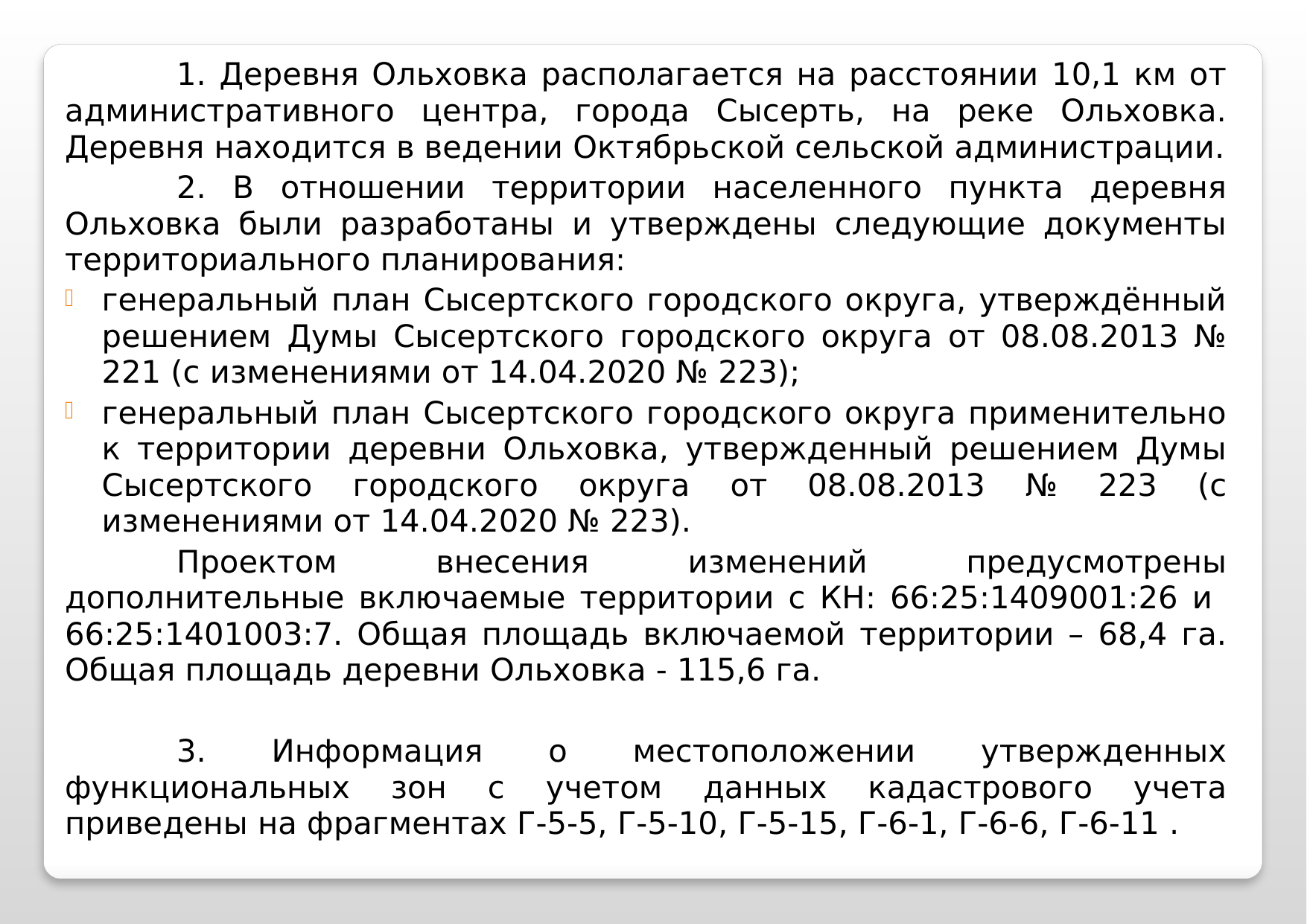

1. Деревня Ольховка располагается на расстоянии 10,1 км от административного центра, города Сысерть, на реке Ольховка. Деревня находится в ведении Октябрьской сельской администрации.
	2. В отношении территории населенного пункта деревня Ольховка были разработаны и утверждены следующие документы территориального планирования:
генеральный план Сысертского городского округа, утверждённый решением Думы Сысертского городского округа от 08.08.2013 № 221 (с изменениями от 14.04.2020 № 223);
генеральный план Сысертского городского округа применительно к территории деревни Ольховка, утвержденный решением Думы Сысертского городского округа от 08.08.2013 № 223 (с изменениями от 14.04.2020 № 223).
	Проектом внесения изменений предусмотрены дополнительные включаемые территории с КН: 66:25:1409001:26 и  66:25:1401003:7. Общая площадь включаемой территории – 68,4 га. Общая площадь деревни Ольховка - 115,6 га.

	3. Информация о местоположении утвержденных функциональных зон с учетом данных кадастрового учета приведены на фрагментах Г-5-5, Г-5-10, Г-5-15, Г-6-1, Г-6-6, Г-6-11 .